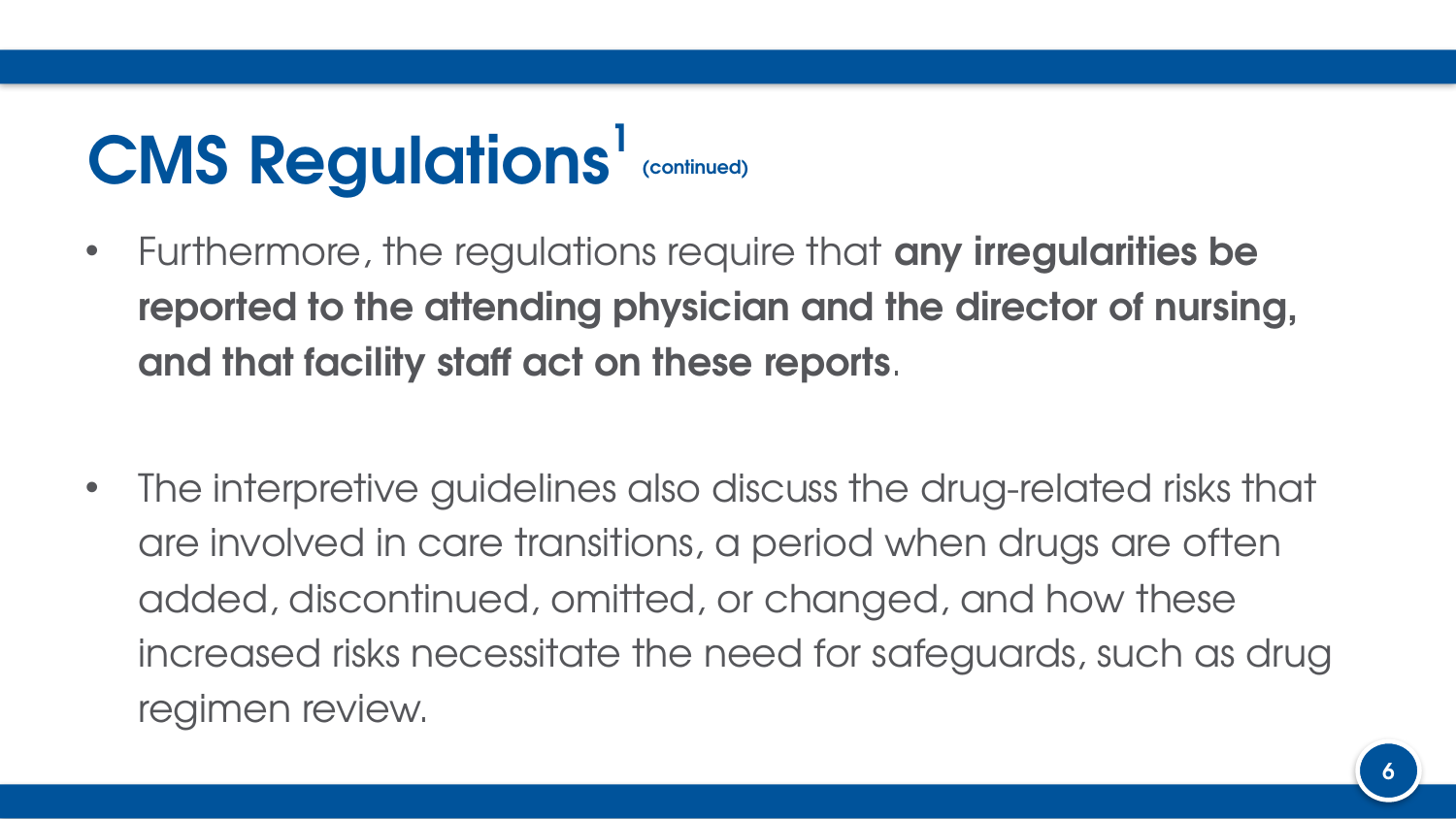

# CMS Regulations1 (continued)
Furthermore, the regulations require that any irregularities be reported to the attending physician and the director of nursing, and that facility staff act on these reports.

The interpretive guidelines also discuss the drug-related risks that are involved in care transitions, a period when drugs are often added, discontinued, omitted, or changed, and how these increased risks necessitate the need for safeguards, such as drug regimen review.